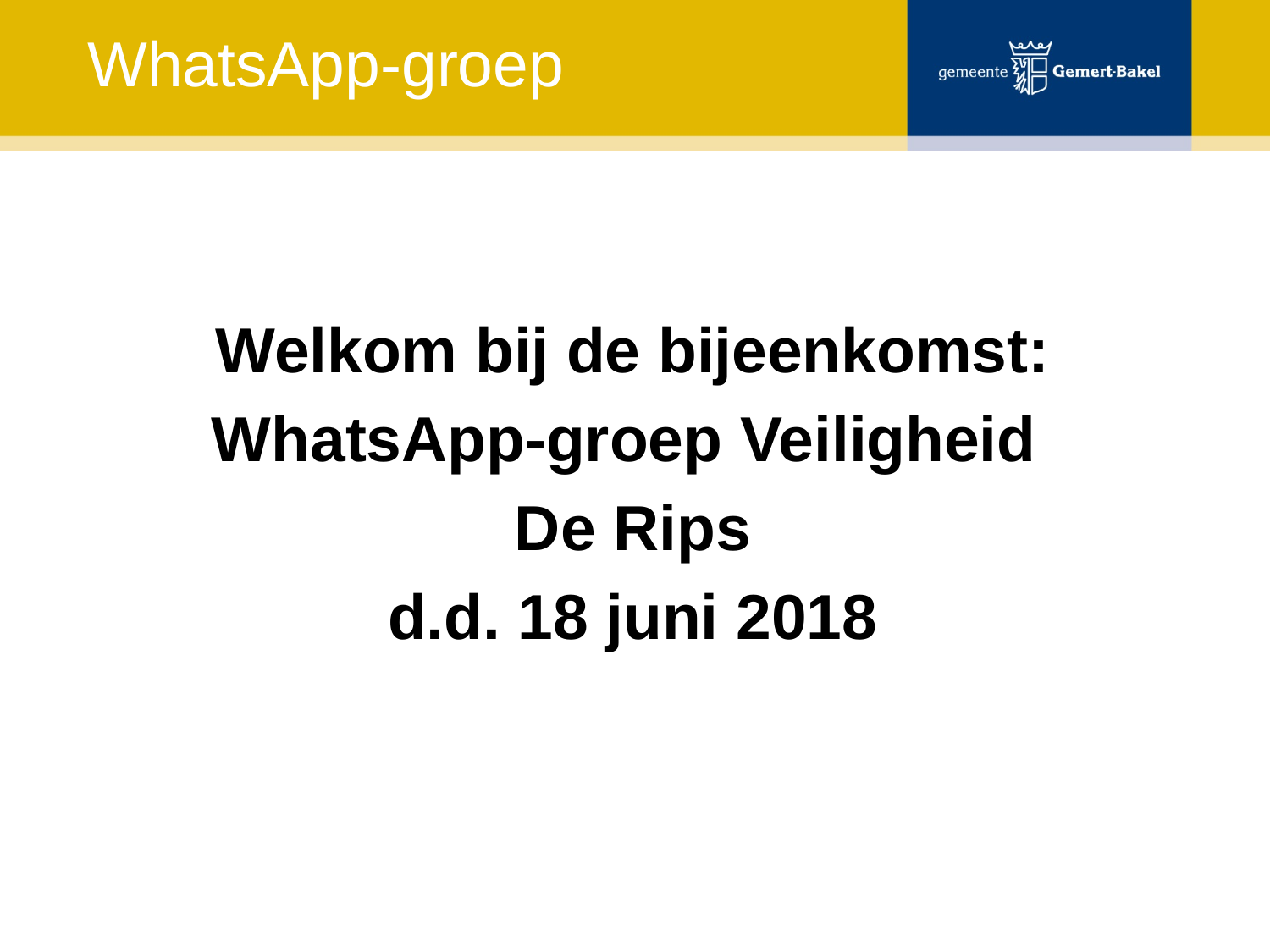

# WhatsApp-groep
Welkom bij de bijeenkomst:
WhatsApp-groep Veiligheid
De Rips
d.d. 18 juni 2018